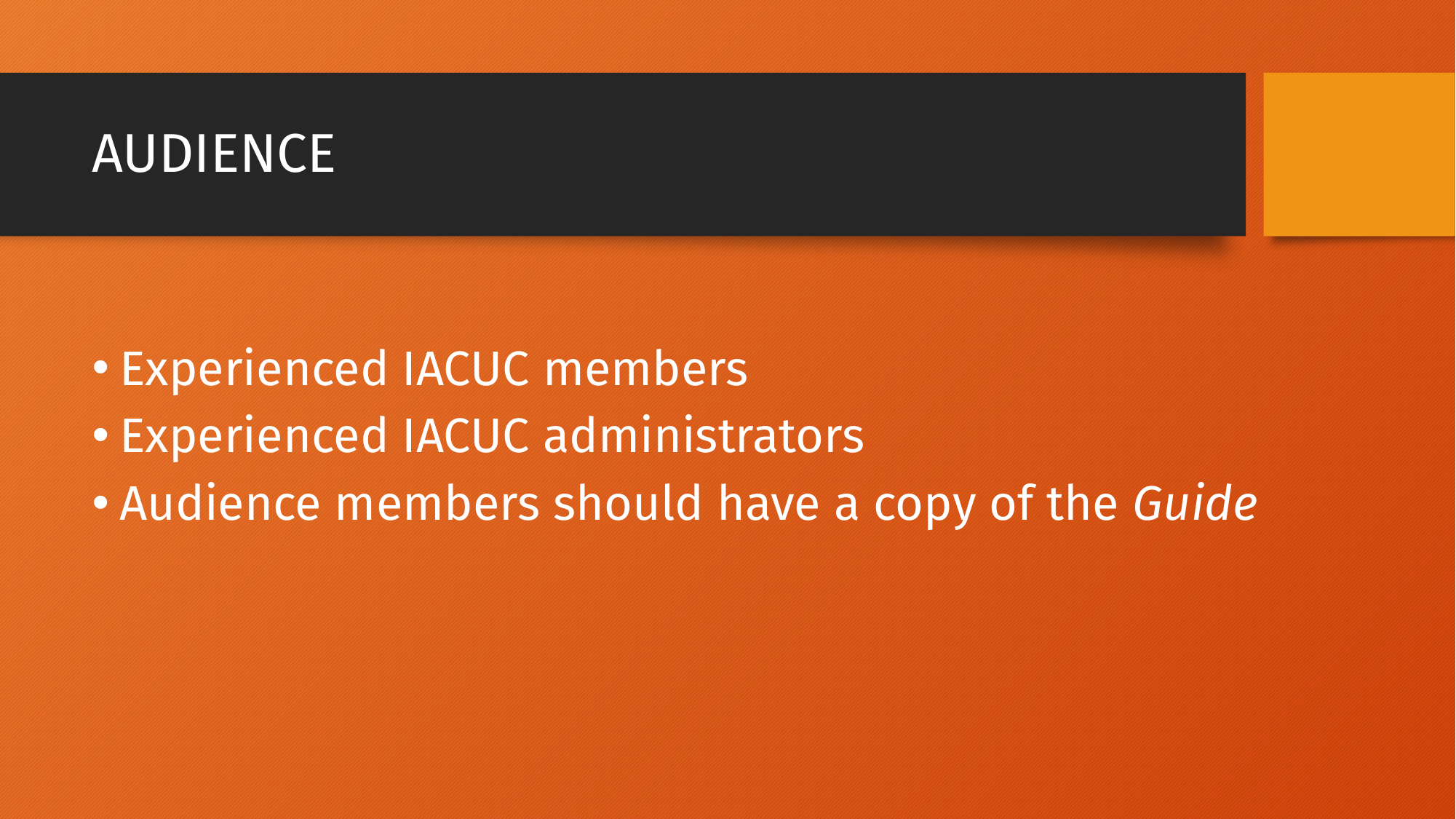

# AUDIENCE

Experienced IACUC members
Experienced IACUC administrators
Audience members should have a copy of the Guide